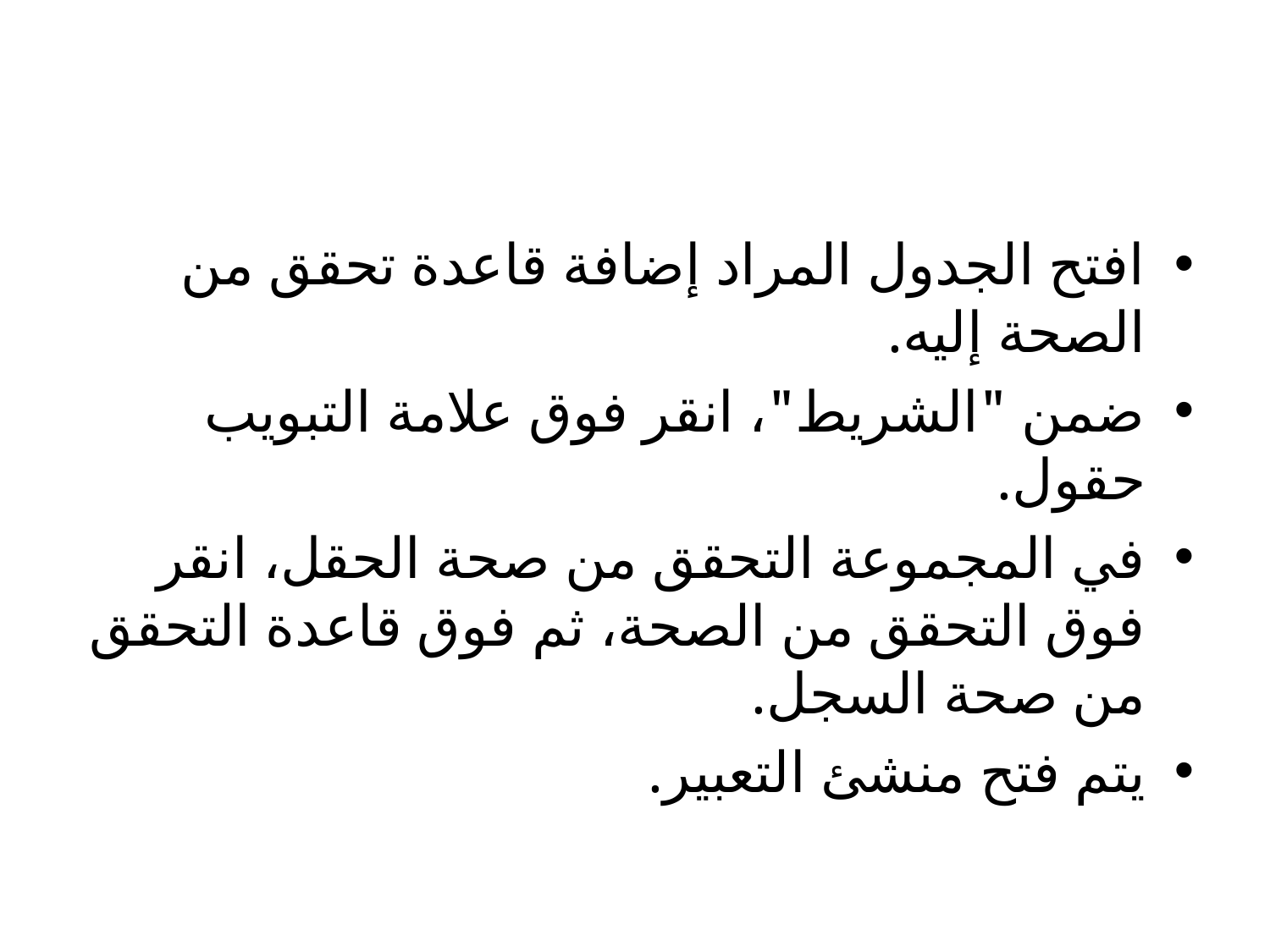

#
افتح الجدول المراد إضافة قاعدة تحقق من الصحة إليه.
ضمن "الشريط"، انقر فوق علامة التبويب حقول.
في المجموعة التحقق من صحة الحقل، انقر فوق التحقق من الصحة، ثم فوق قاعدة التحقق من صحة السجل.
يتم فتح منشئ التعبير.